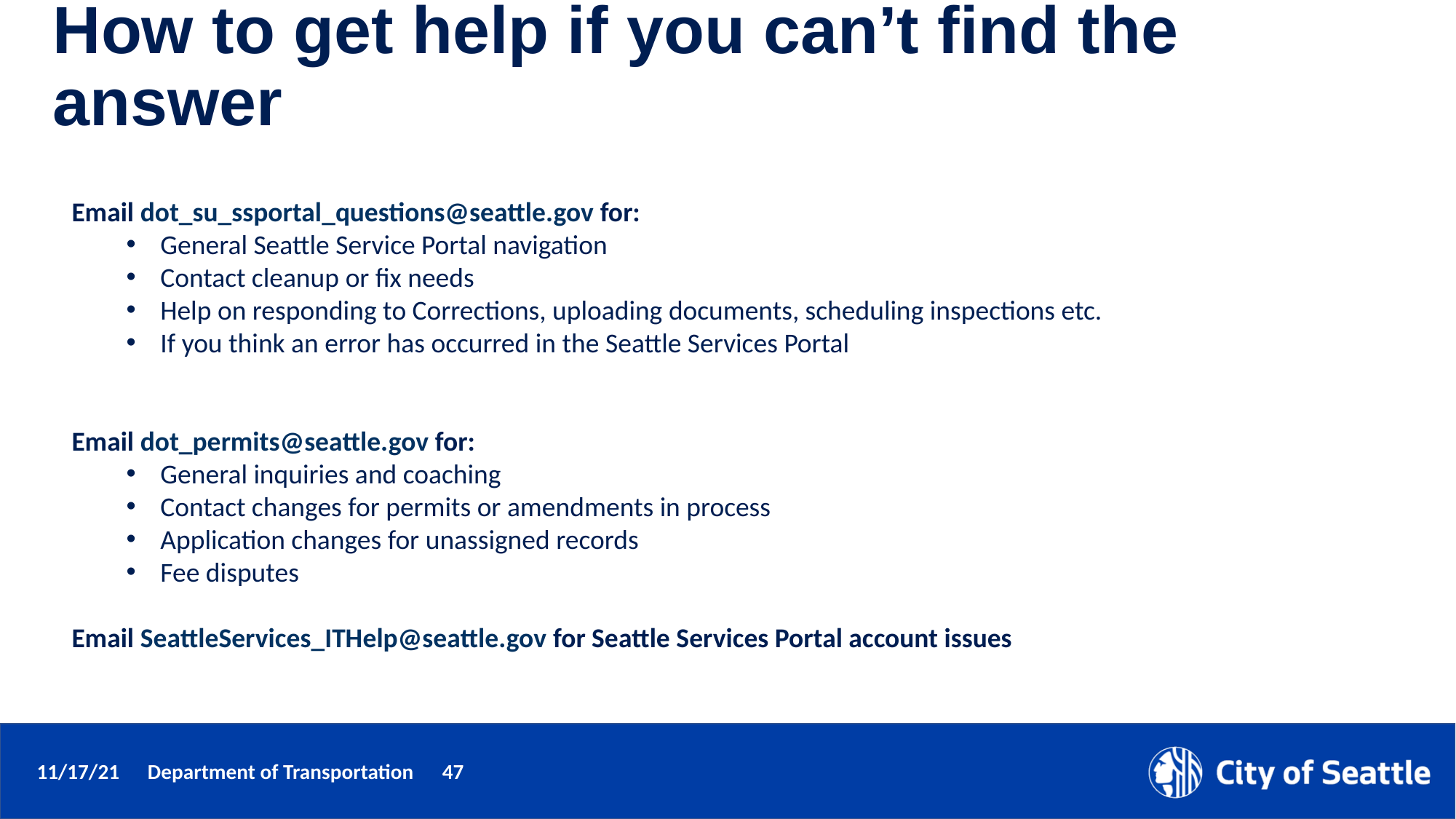

# How to get help if you can’t find the answer
Email dot_su_ssportal_questions@seattle.gov for:
General Seattle Service Portal navigation
Contact cleanup or fix needs
Help on responding to Corrections, uploading documents, scheduling inspections etc.
If you think an error has occurred in the Seattle Services Portal

Email dot_permits@seattle.gov for:
General inquiries and coaching
Contact changes for permits or amendments in process
Application changes for unassigned records
Fee disputes

Email SeattleServices_ITHelp@seattle.gov for Seattle Services Portal account issues